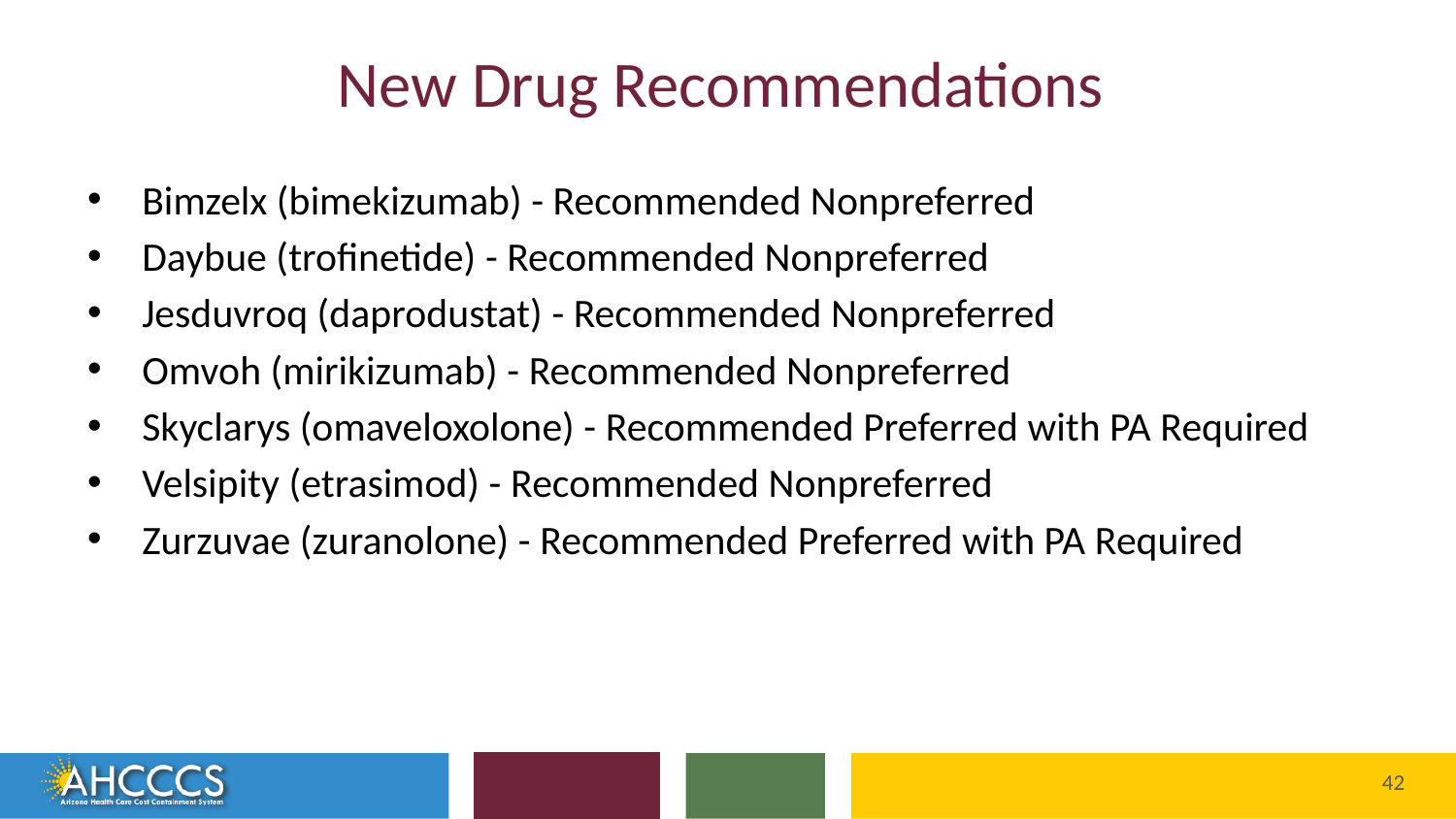

# New Drug Recommendations
Bimzelx (bimekizumab) - Recommended Nonpreferred
Daybue (trofinetide) - Recommended Nonpreferred
Jesduvroq (daprodustat) - Recommended Nonpreferred
Omvoh (mirikizumab) - Recommended Nonpreferred
Skyclarys (omaveloxolone) - Recommended Preferred with PA Required
Velsipity (etrasimod) - Recommended Nonpreferred
Zurzuvae (zuranolone) - Recommended Preferred with PA Required